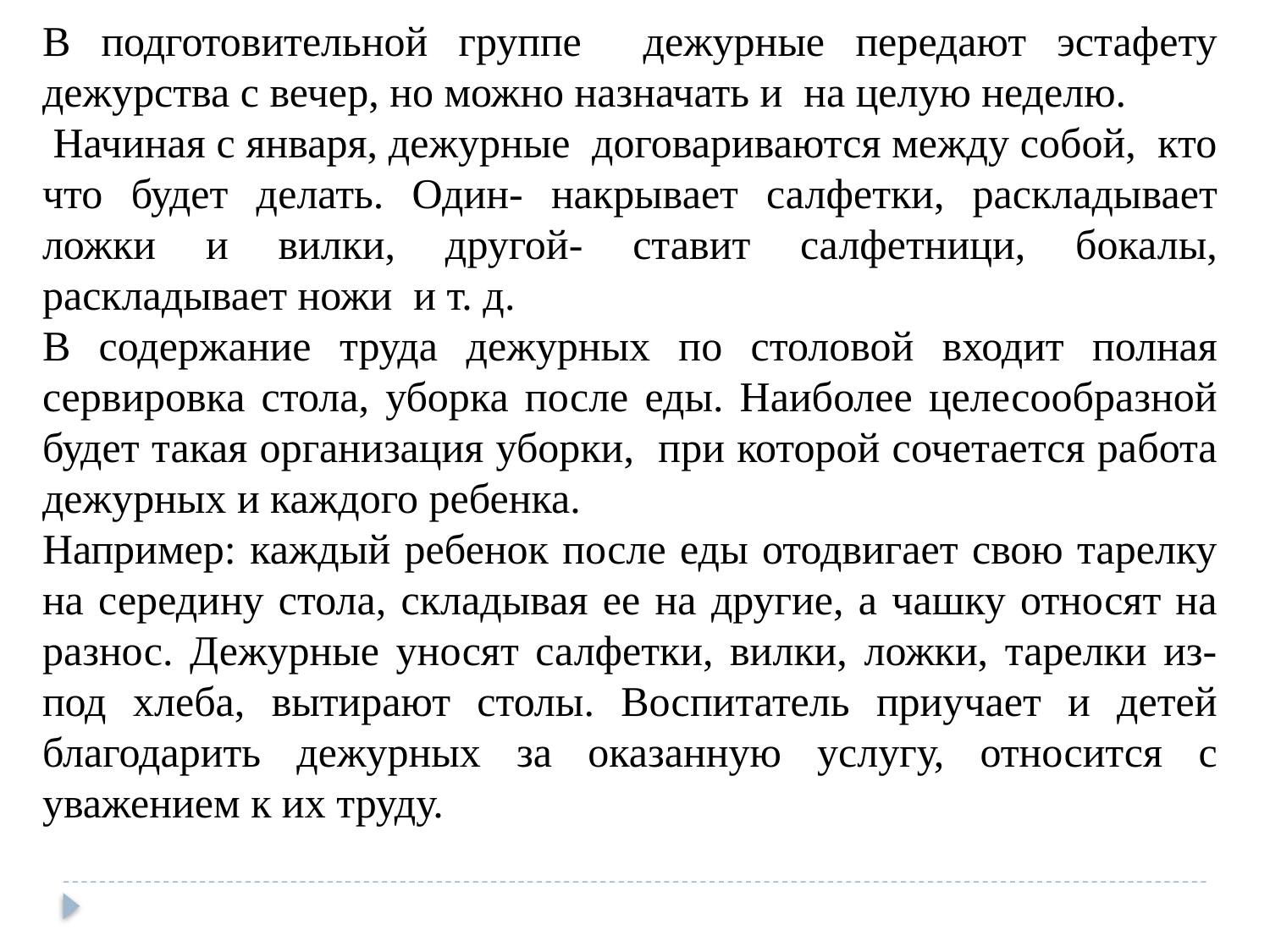

В подготовительной группе  дежурные передают эстафету дежурства с вечер, но можно назначать и  на целую неделю.
 Начиная с января, дежурные  договариваются между собой,  кто что будет делать. Один- накрывает салфетки, раскладывает ложки и вилки, другой- ставит салфетници, бокалы, раскладывает ножи  и т. д.
В содержание труда дежурных по столовой входит полная сервировка стола, уборка после еды. Наиболее целесообразной будет такая организация уборки,  при которой сочетается работа дежурных и каждого ребенка.
Например: каждый ребенок после еды отодвигает свою тарелку на середину стола, складывая ее на другие, а чашку относят на разнос. Дежурные уносят салфетки, вилки, ложки, тарелки из-под хлеба, вытирают столы. Воспитатель приучает и детей благодарить дежурных за оказанную услугу, относится с уважением к их труду.